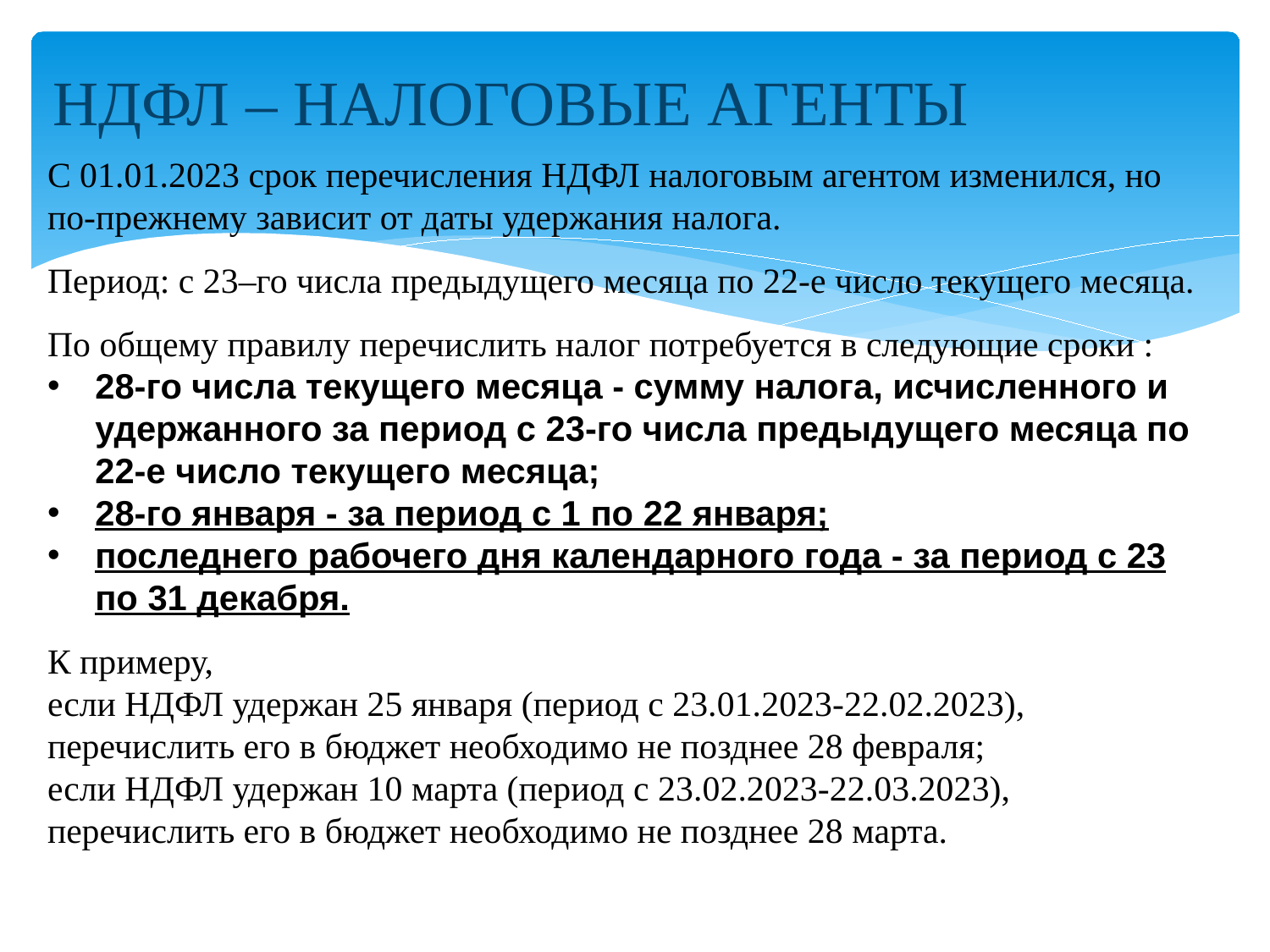

#
НДФЛ – НАЛОГОВЫЕ АГЕНТЫ

С 01.01.2023 срок перечисления НДФЛ налоговым агентом изменился, но по-прежнему зависит от даты удержания налога.

Период: с 23–го числа предыдущего месяца по 22-е число текущего месяца.

По общему правилу перечислить налог потребуется в следующие сроки :
28-го числа текущего месяца - сумму налога, исчисленного и удержанного за период с 23-го числа предыдущего месяца по 22-е число текущего месяца;
28-го января - за период с 1 по 22 января;
последнего рабочего дня календарного года - за период с 23 по 31 декабря.

К примеру,
если НДФЛ удержан 25 января (период с 23.01.2023-22.02.2023), перечислить его в бюджет необходимо не позднее 28 февраля;
если НДФЛ удержан 10 марта (период с 23.02.2023-22.03.2023), перечислить его в бюджет необходимо не позднее 28 марта.